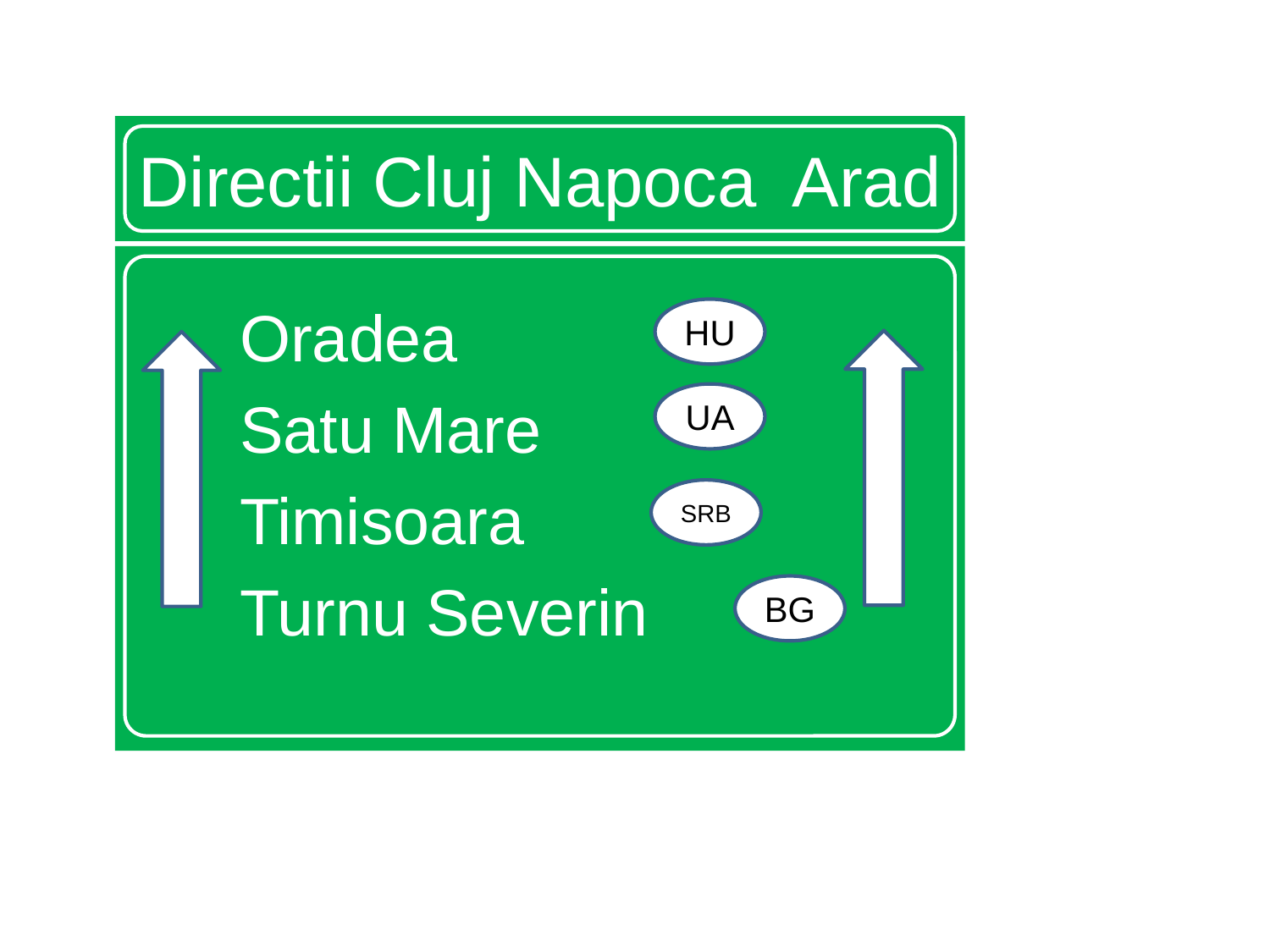

# Directii Cluj Napoca  Arad

Oradea
Satu Mare
Timisoara
Turnu Severin

HU

UA
SRB
BG